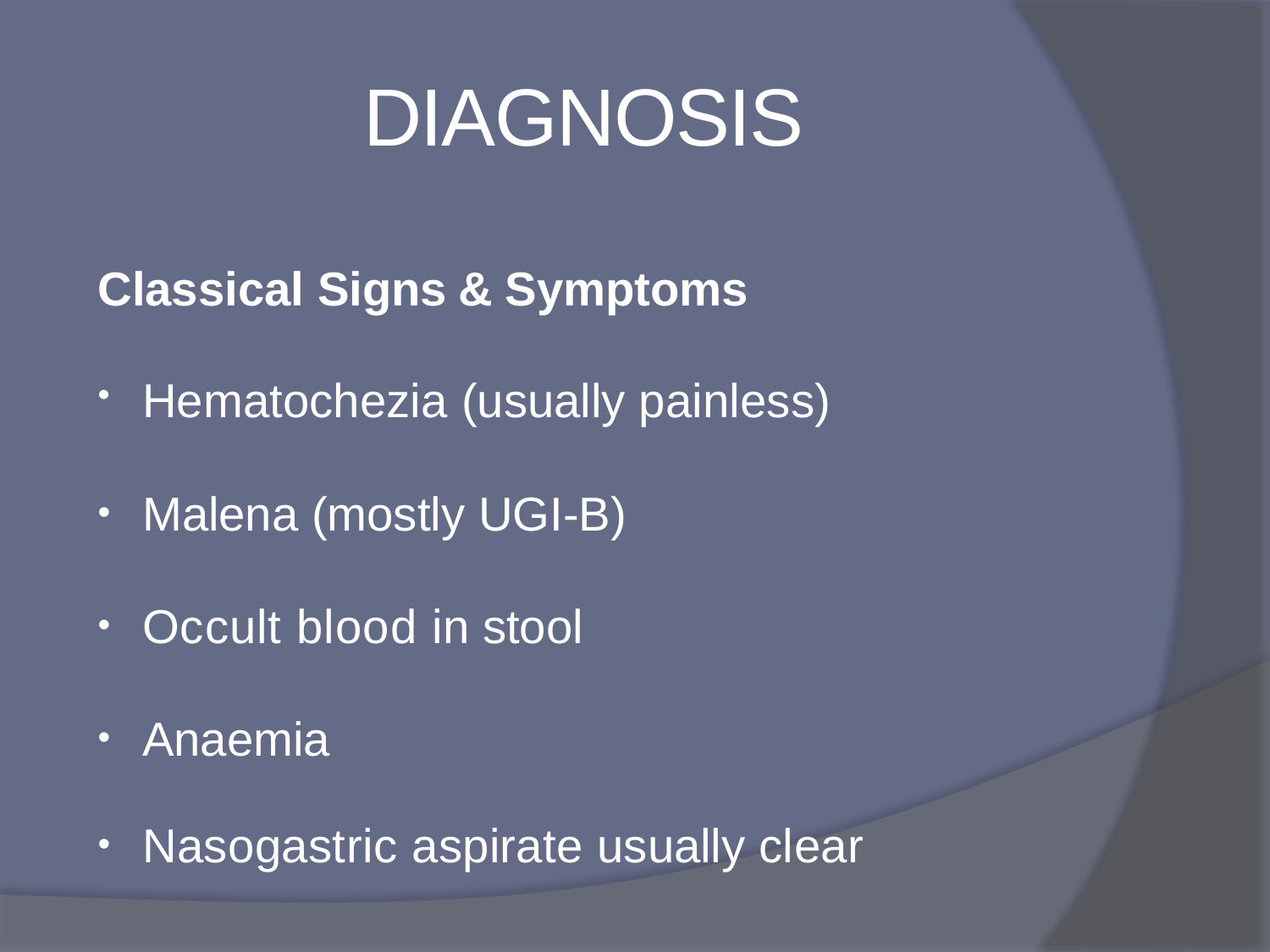

# DIAGNOSIS
Classical Signs	&	Symptoms

Hematochezia (usually painless)

Malena (mostly UGI-B)

Occult blood in stool

Anaemia

Nasogastric aspirate usually clear